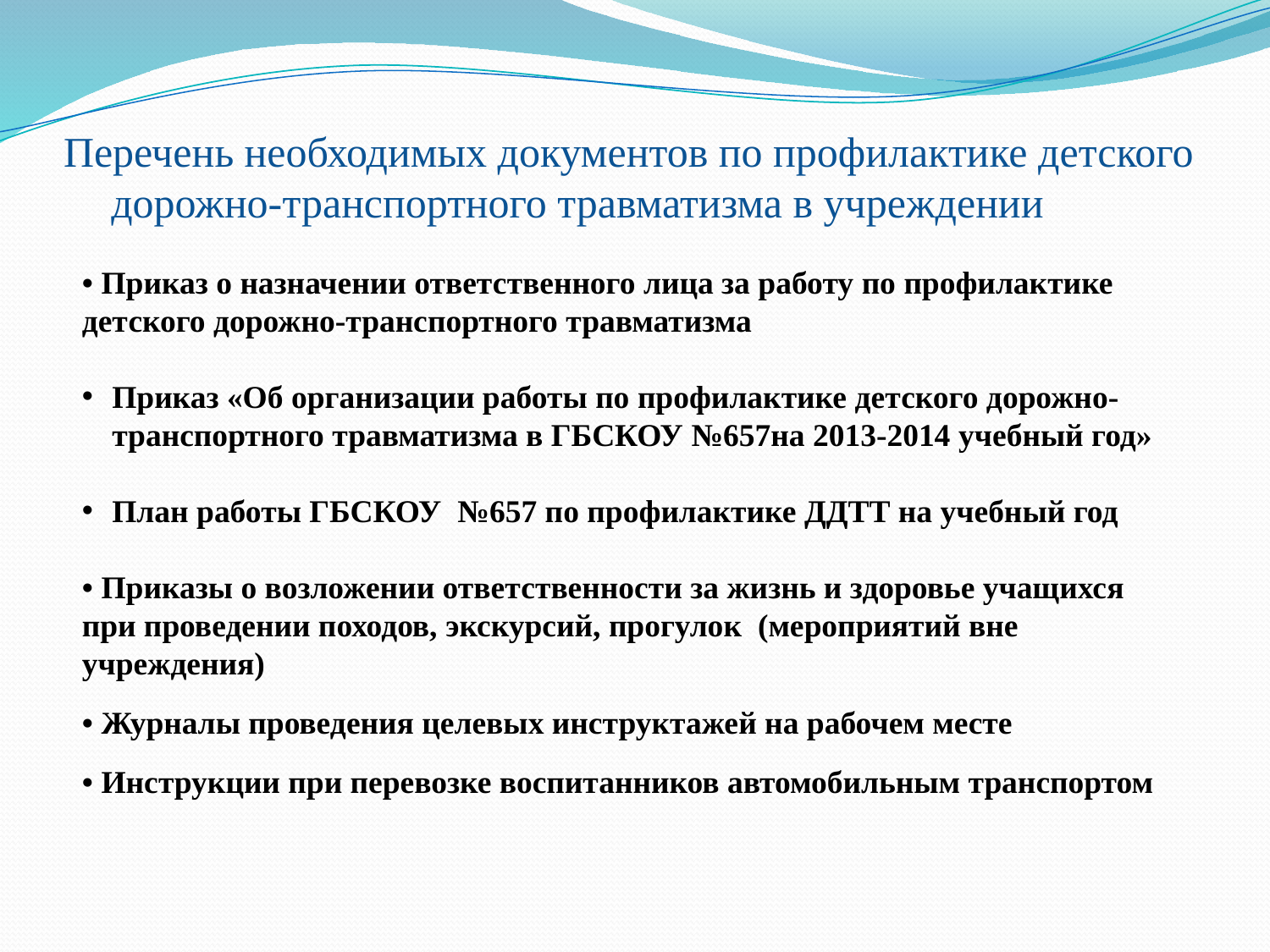

# Перечень необходимых документов по профилактике детского дорожно-транспортного травматизма в учреждении
• Приказ о назначении ответственного лица за работу по профилактике детского дорожно-транспортного травматизма

Приказ «Об организации работы по профилактике детского дорожно-транспортного травматизма в ГБСКОУ №657на 2013-2014 учебный год»

План работы ГБСКОУ  №657 по профилактике ДДТТ на учебный год

• Приказы о возложении ответственности за жизнь и здоровье учащихся при проведении походов, экскурсий, прогулок  (мероприятий вне учреждения)
• Журналы проведения целевых инструктажей на рабочем месте
• Инструкции при перевозке воспитанников автомобильным транспортом